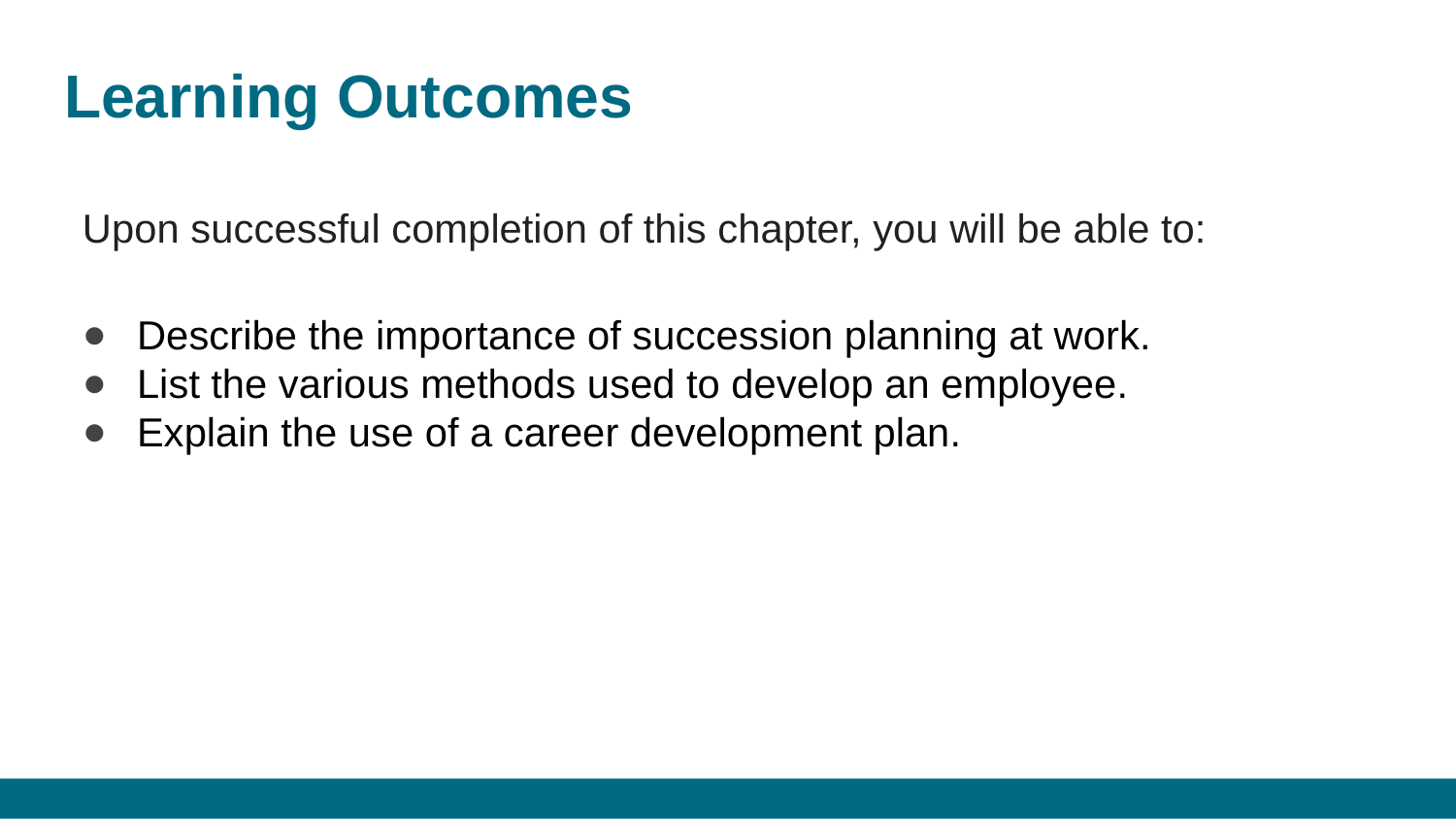

# Learning Outcomes
Upon successful completion of this chapter, you will be able to:

Describe the importance of succession planning at work.
List the various methods used to develop an employee.
Explain the use of a career development plan.